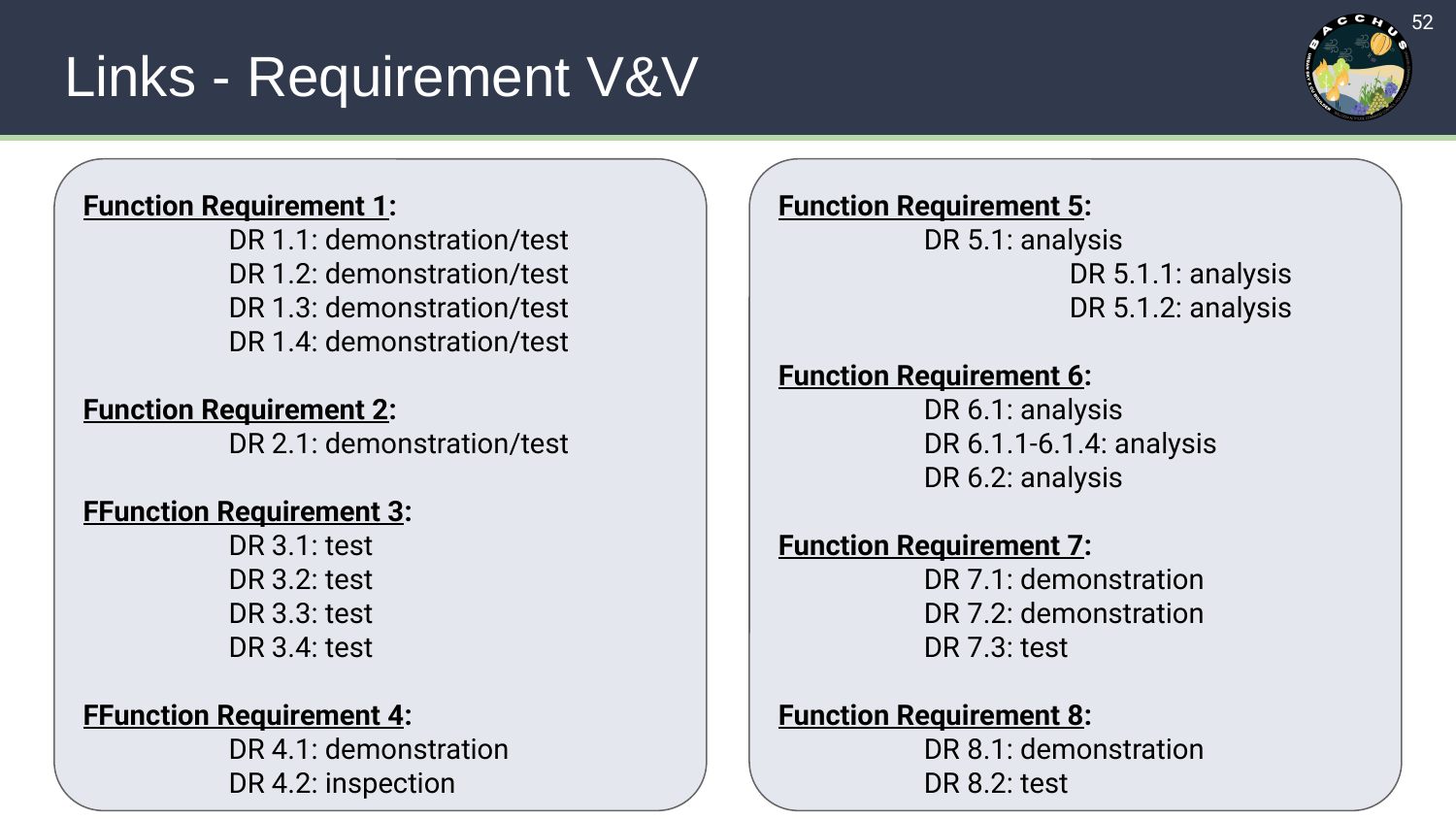

52
# Links - Requirement V&V
Function Requirement 1:
	DR 1.1: demonstration/test
	DR 1.2: demonstration/test
	DR 1.3: demonstration/test
	DR 1.4: demonstration/test

Function Requirement 2:
	DR 2.1: demonstration/test

FFunction Requirement 3:
	DR 3.1: test
	DR 3.2: test
	DR 3.3: test
	DR 3.4: test

FFunction Requirement 4:
	DR 4.1: demonstration
	DR 4.2: inspection
Function Requirement 5:
	DR 5.1: analysis
		DR 5.1.1: analysis
		DR 5.1.2: analysis

Function Requirement 6:
	DR 6.1: analysis
DR 6.1.1-6.1.4: analysis
	DR 6.2: analysis

Function Requirement 7:
	DR 7.1: demonstration
	DR 7.2: demonstration
	DR 7.3: test

Function Requirement 8:
	DR 8.1: demonstration
	DR 8.2: test